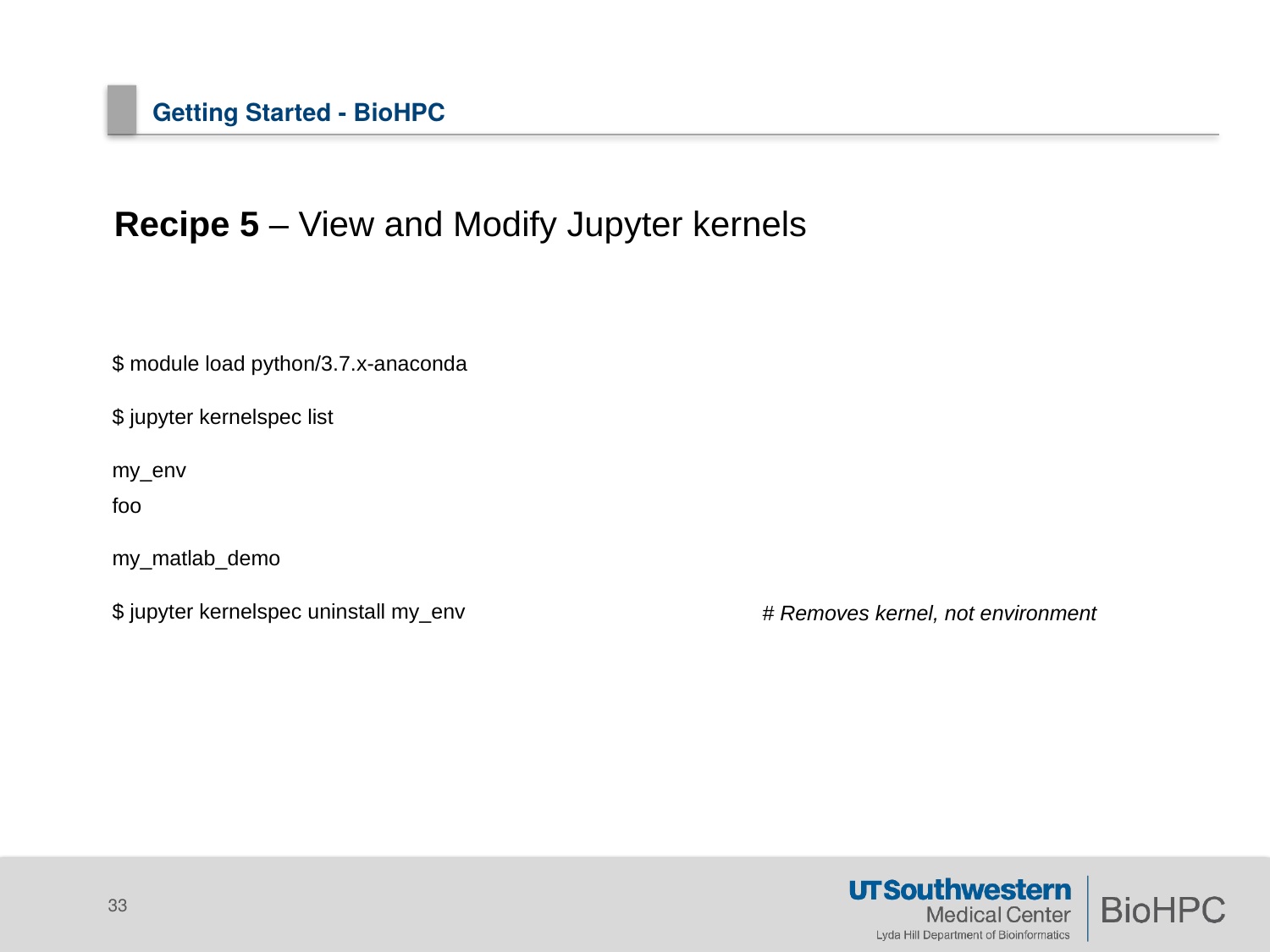

# Getting Started - BioHPC
Recipe 5 – View and Modify Jupyter kernels
$ module load python/3.7.x-anaconda
$ jupyter kernelspec list
my_env
foo
my_matlab_demo
$ jupyter kernelspec uninstall my_env

# Removes kernel, not environment
33